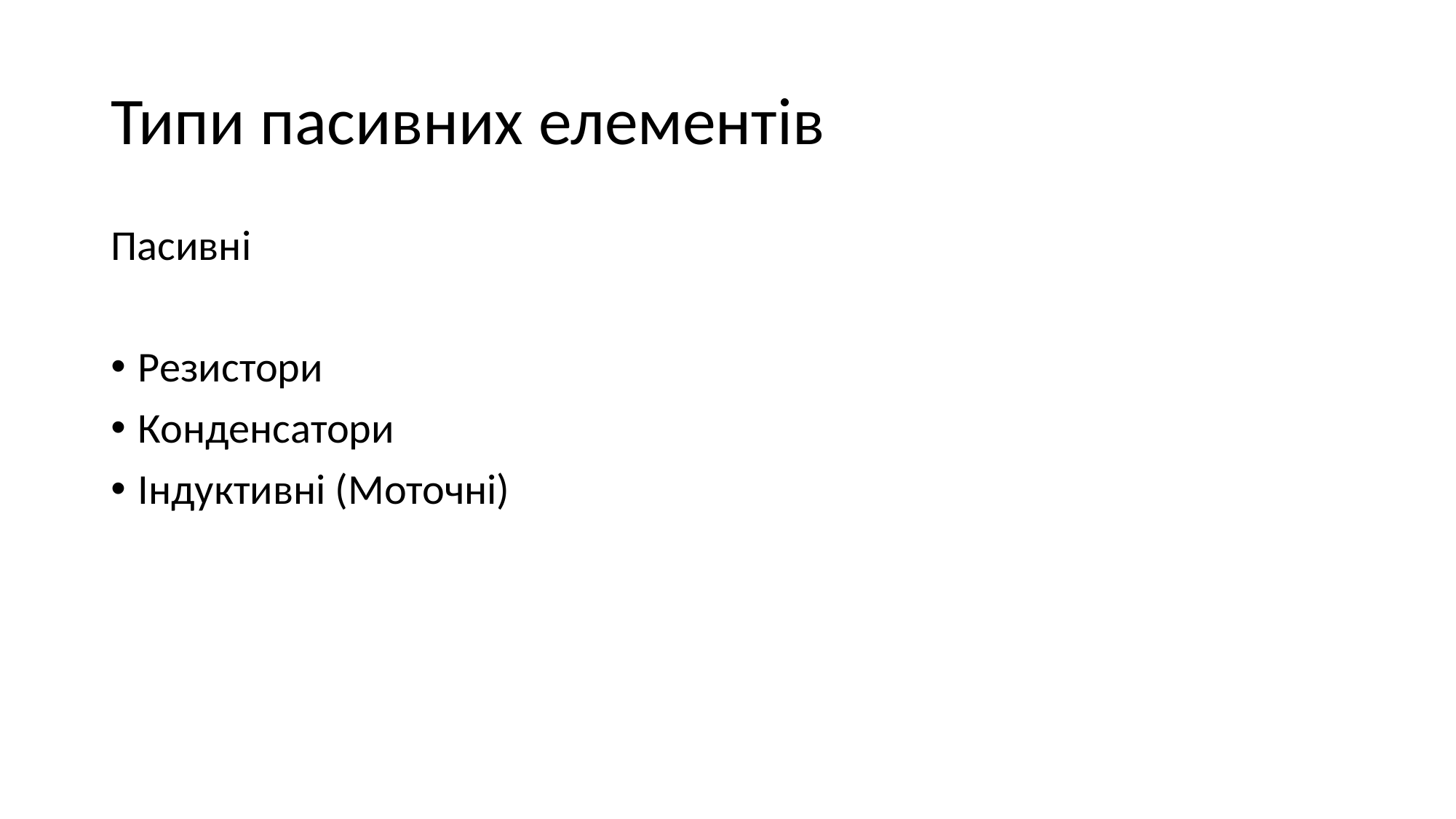

# Типи пасивних елементів
Пасивні

Резистори
Конденсатори
Індуктивні (Моточні)